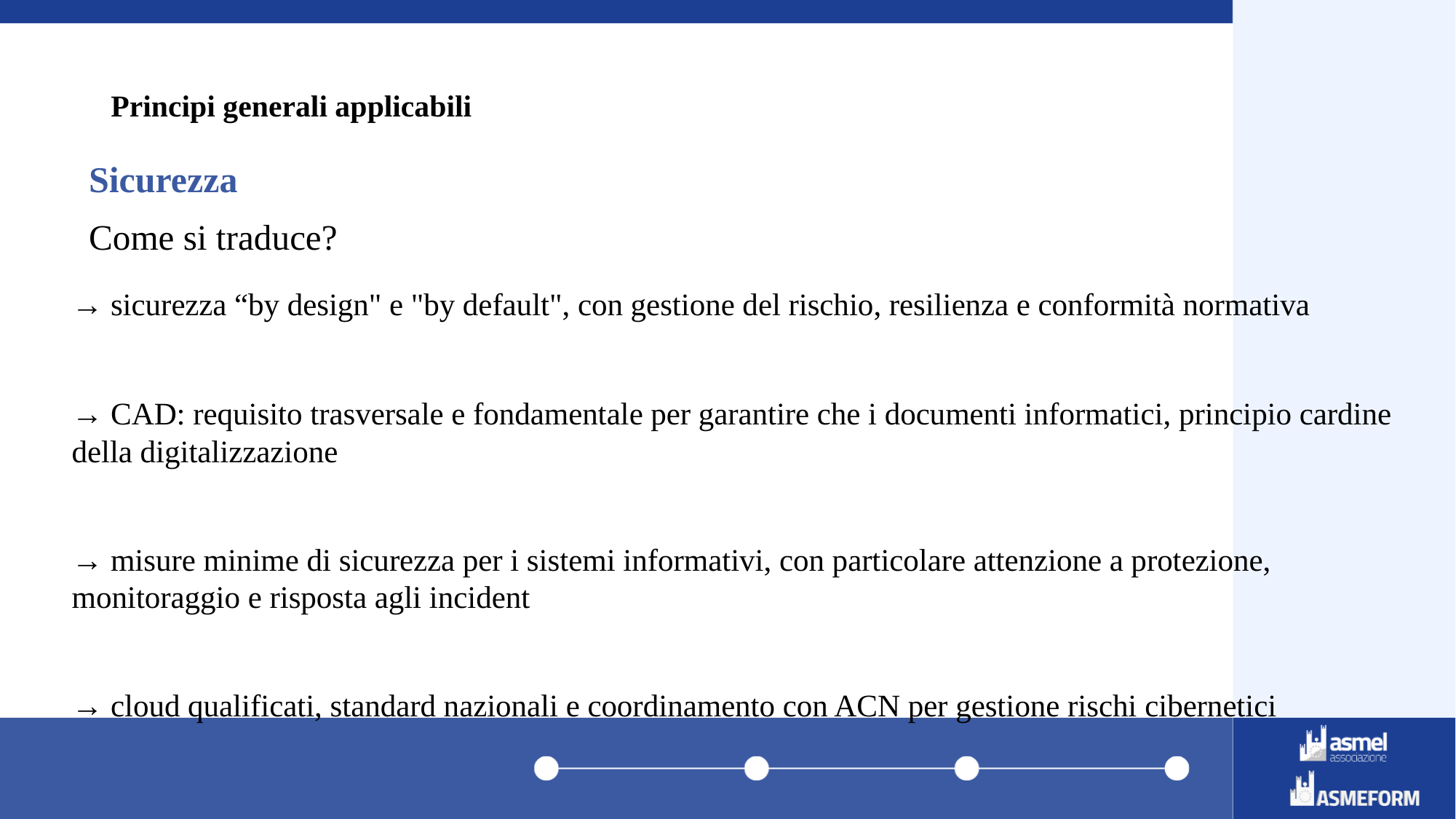

# Principi generali applicabili
Sicurezza
Come si traduce?

→ sicurezza “by design" e "by default", con gestione del rischio, resilienza e conformità normativa

→ CAD: requisito trasversale e fondamentale per garantire che i documenti informatici, principio cardine della digitalizzazione

→ misure minime di sicurezza per i sistemi informativi, con particolare attenzione a protezione, monitoraggio e risposta agli incident

→ cloud qualificati, standard nazionali e coordinamento con ACN per gestione rischi cibernetici